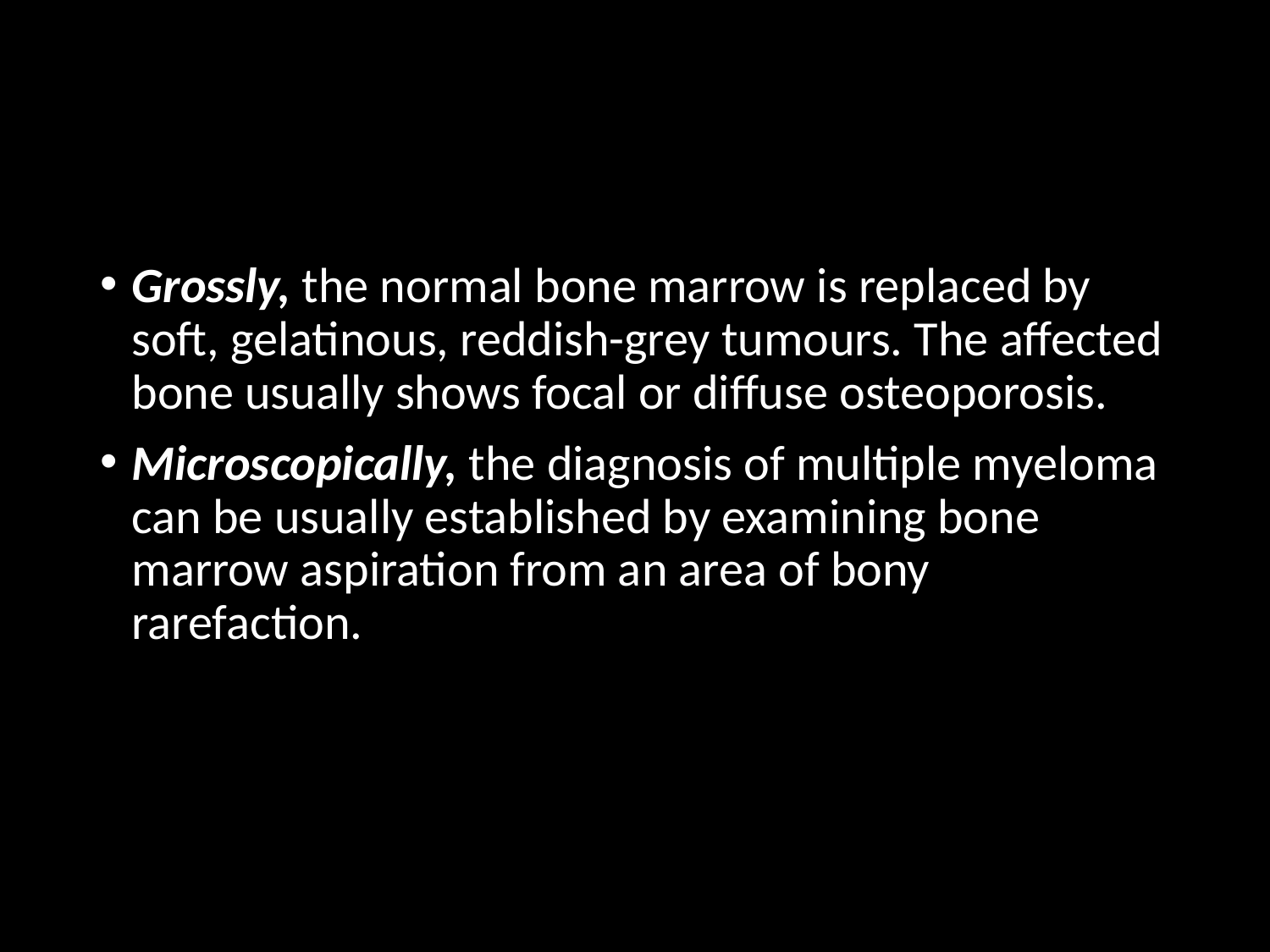

#
Grossly, the normal bone marrow is replaced by soft, gelatinous, reddish-grey tumours. The affected bone usually shows focal or diffuse osteoporosis.
Microscopically, the diagnosis of multiple myeloma can be usually established by examining bone marrow aspiration from an area of bony rarefaction.